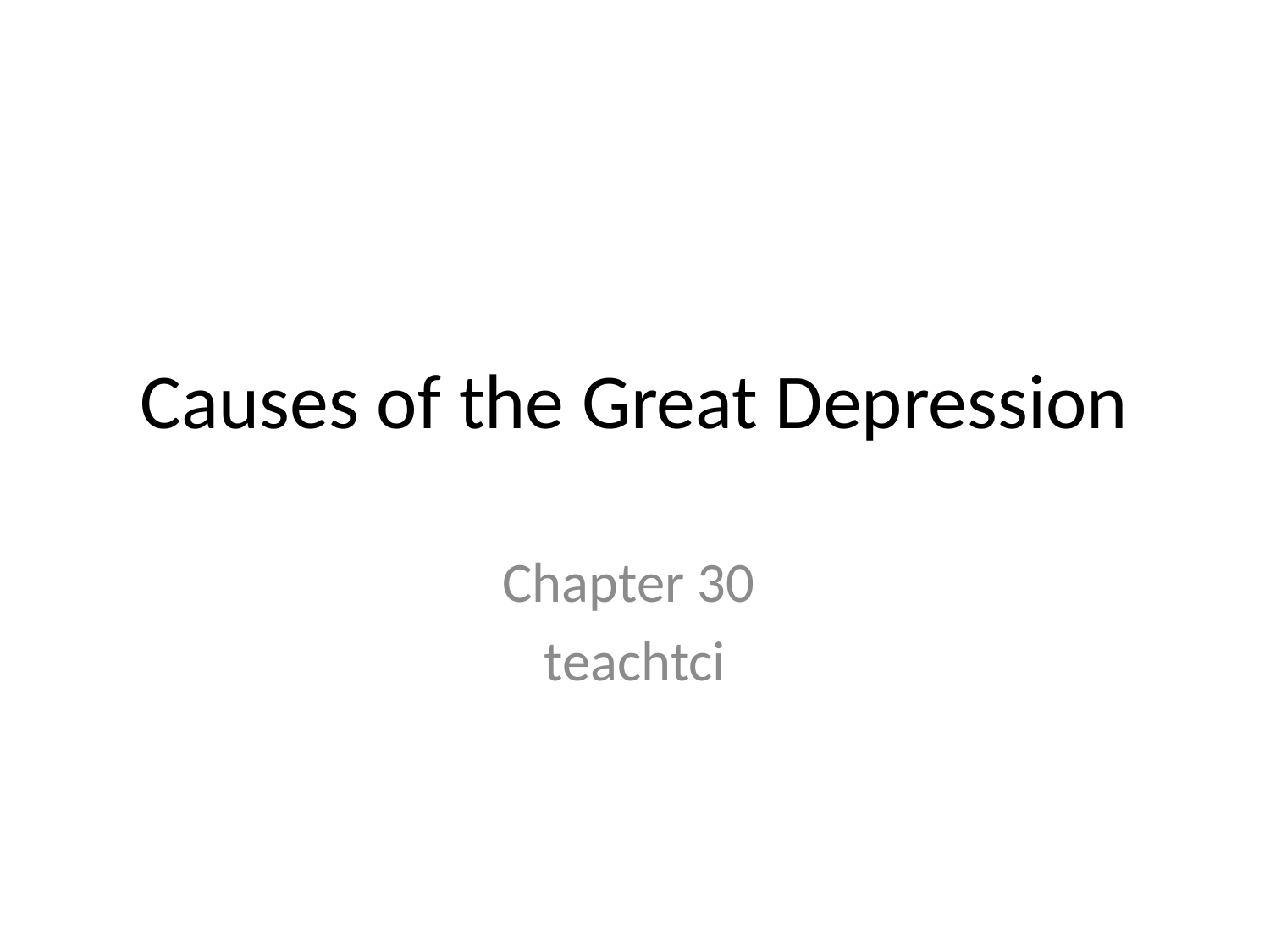

# Causes of the Great Depression
Chapter 30
teachtci